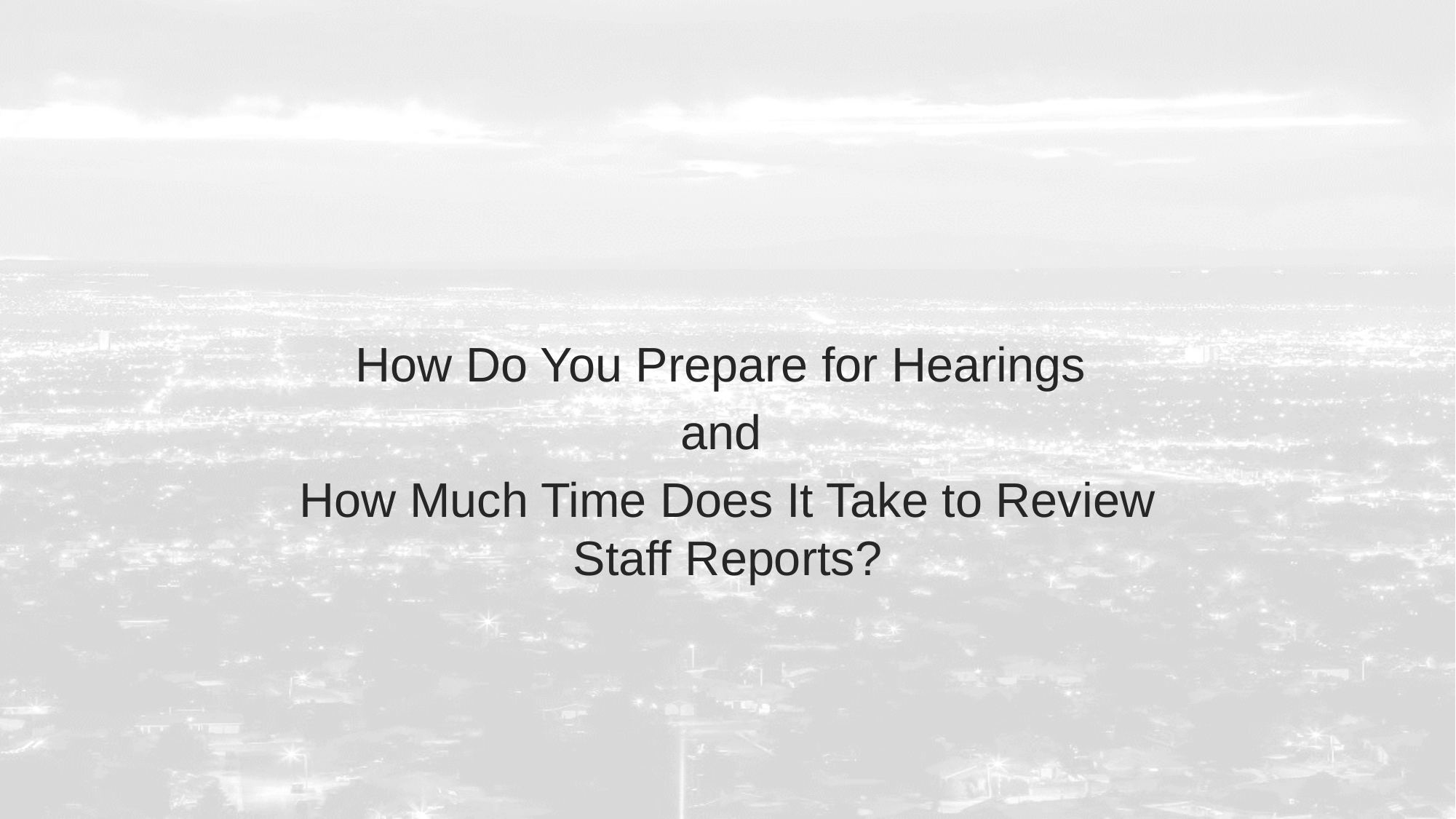

How Do You Prepare for Hearings
and
How Much Time Does It Take to Review Staff Reports?